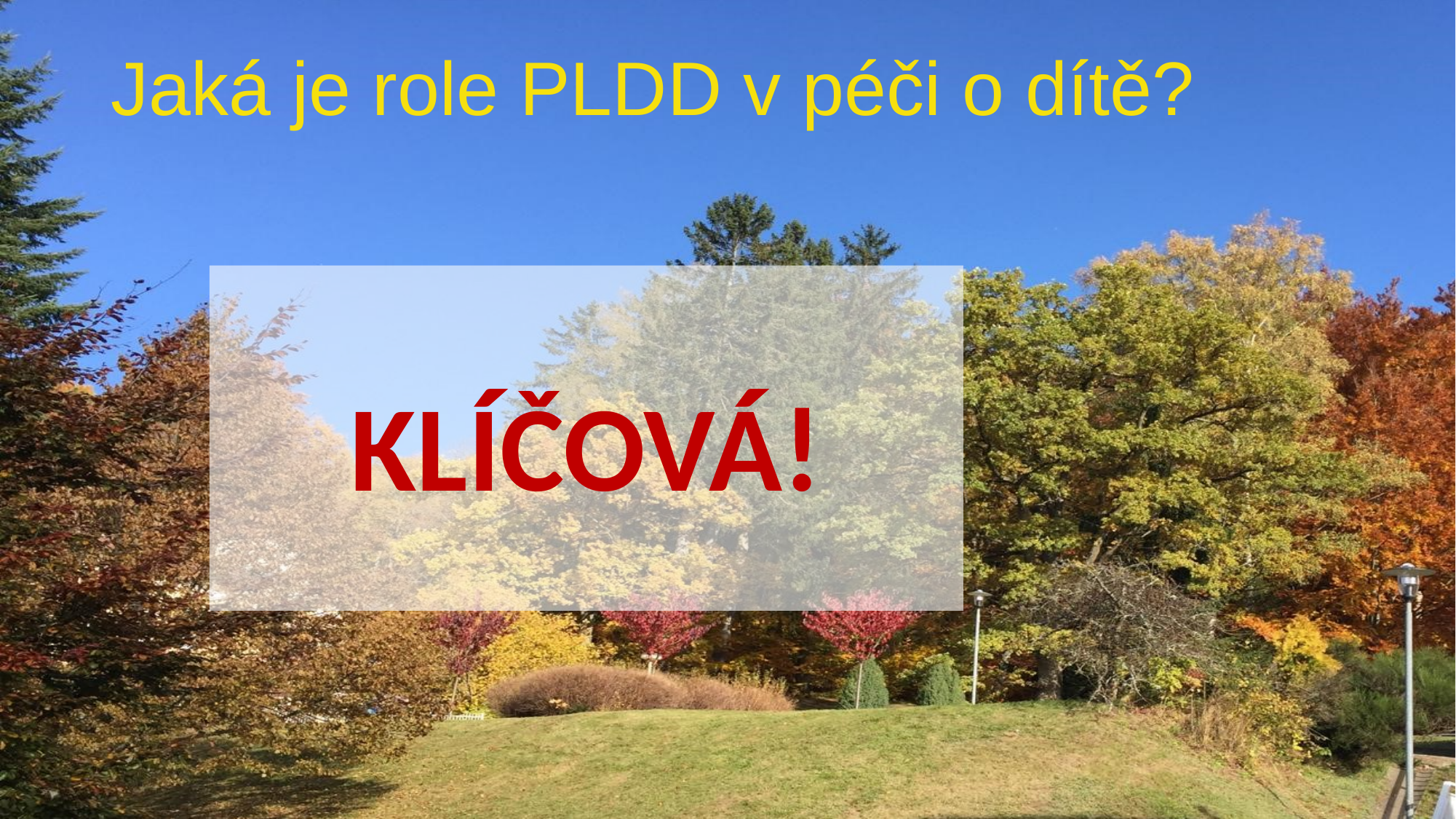

# Jaká je role PLDD v péči o dítě?

KLÍČOVÁ!